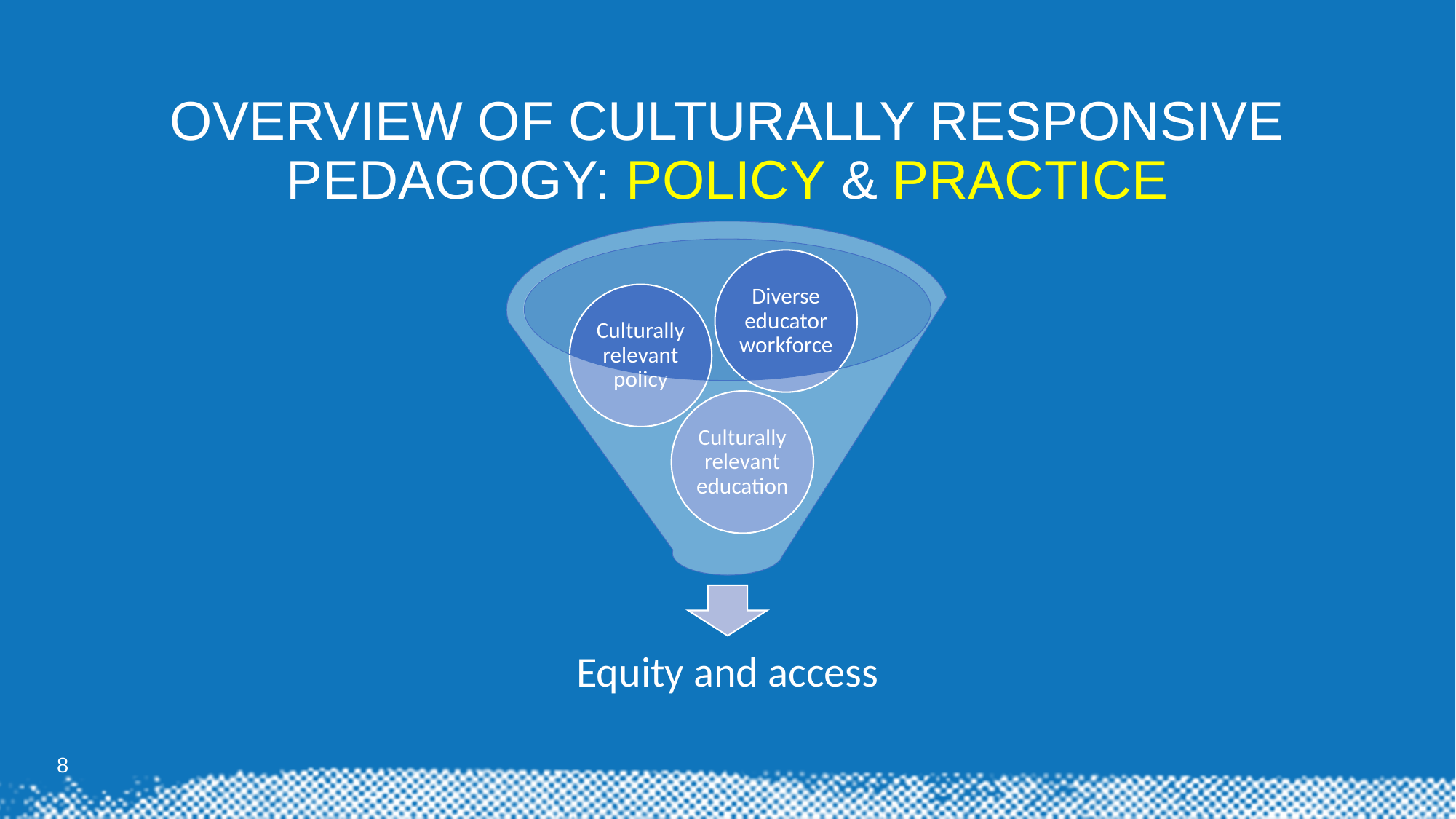

# Overview of culturally responsive pedagogy: policy & Practice
Equity and access
Culturally relevant education
Culturally relevant policy
Diverse educator workforce
8